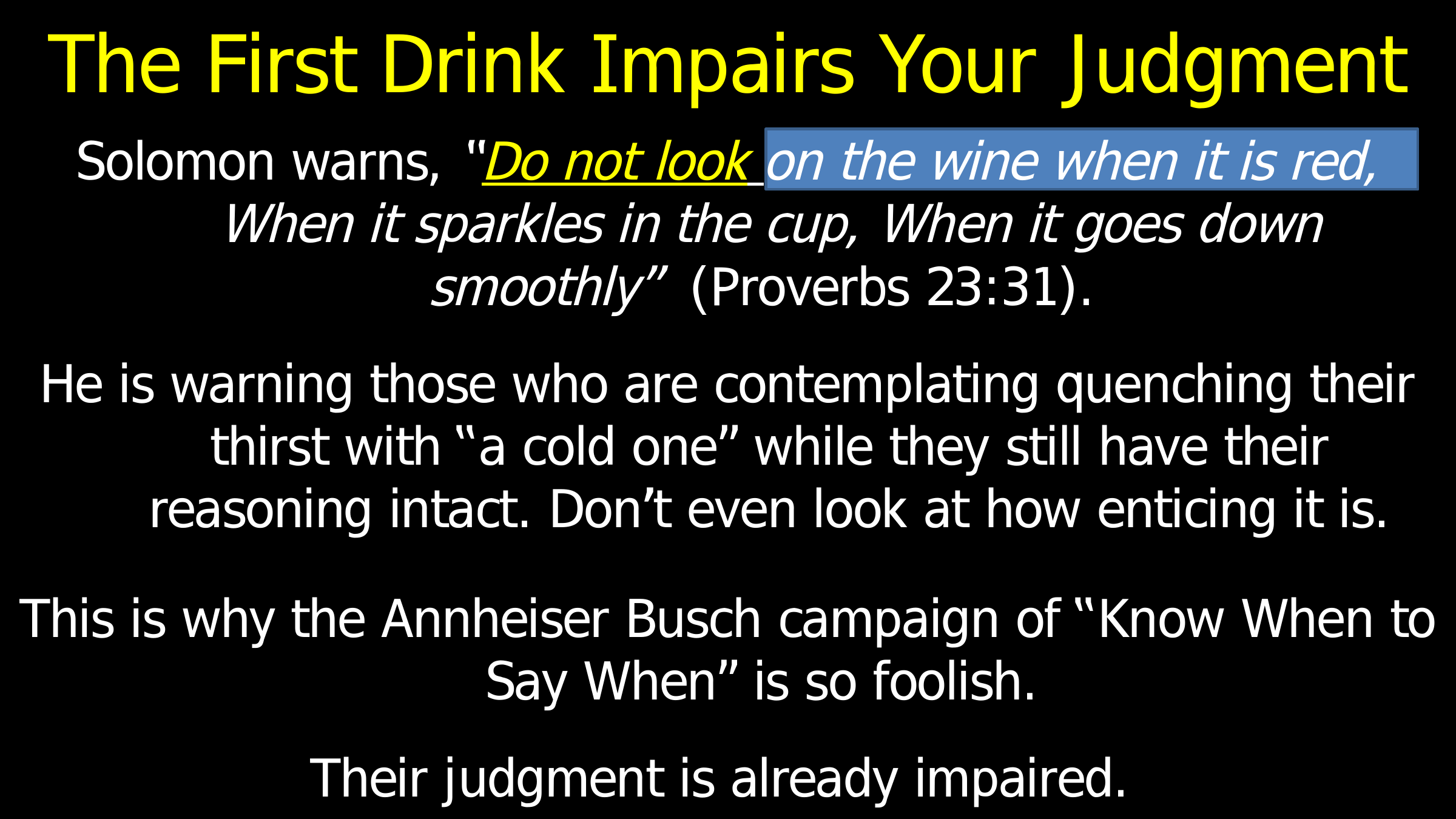

# The First Drink Impairs Your Judgment
Solomon warns, “Do not look on the wine when it is red, When it sparkles in the cup, When it goes down smoothly”  (Proverbs 23:31).

He is warning those who are contemplating quenching their thirst with “a cold one” while they still have their reasoning intact. Don’t even look at how enticing it is.

This is why the Annheiser Busch campaign of “Know When to Say When” is so foolish.

Their judgment is already impaired.